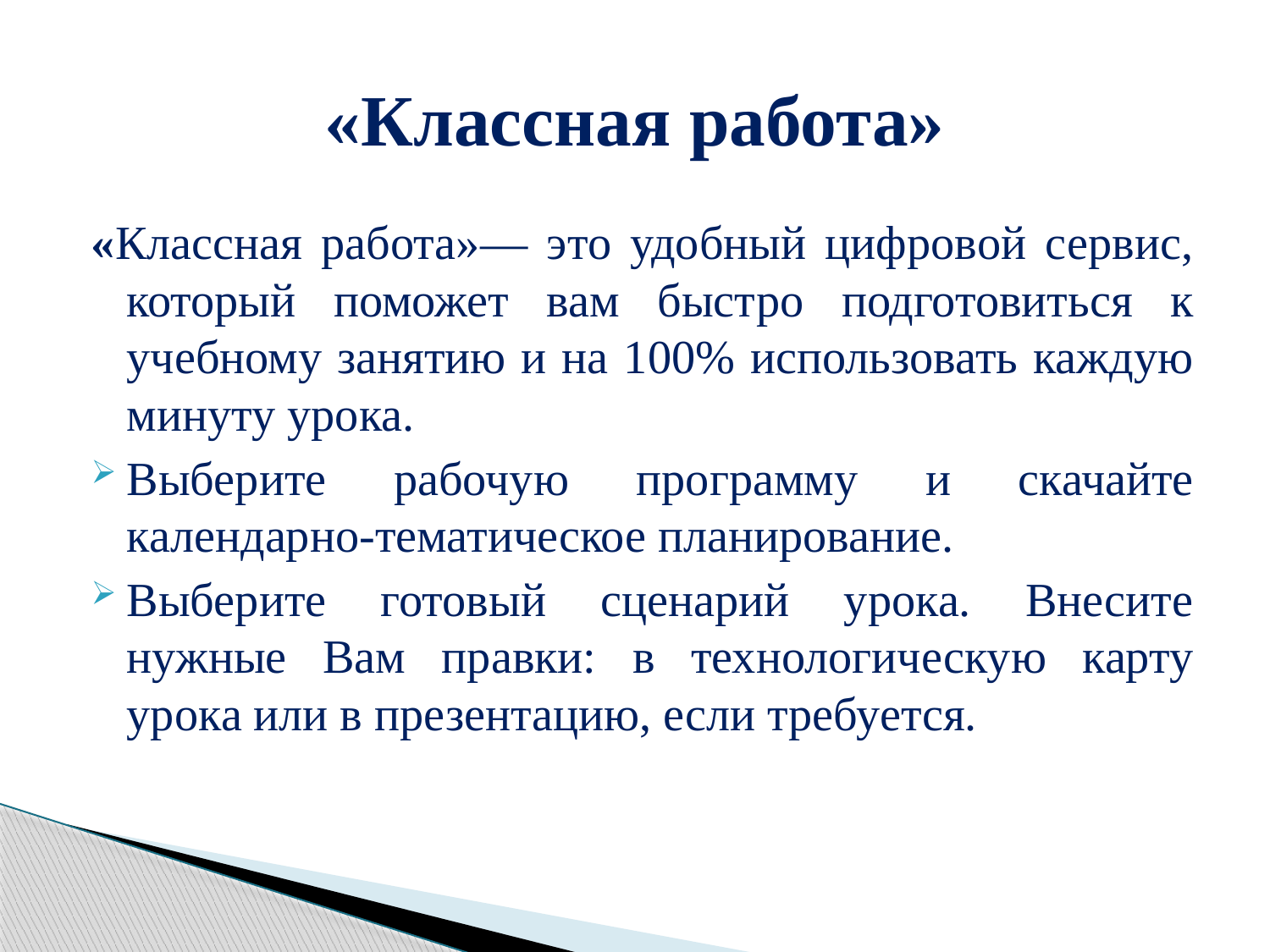

# «Классная работа»
«Классная работа»— это удобный цифровой сервис, который поможет вам быстро подготовиться к учебному занятию и на 100% использовать каждую минуту урока.
Выберите рабочую программу и скачайте календарно-тематическое планирование.
Выберите готовый сценарий урока. Внесите нужные Вам правки: в технологическую карту урока или в презентацию, если требуется.